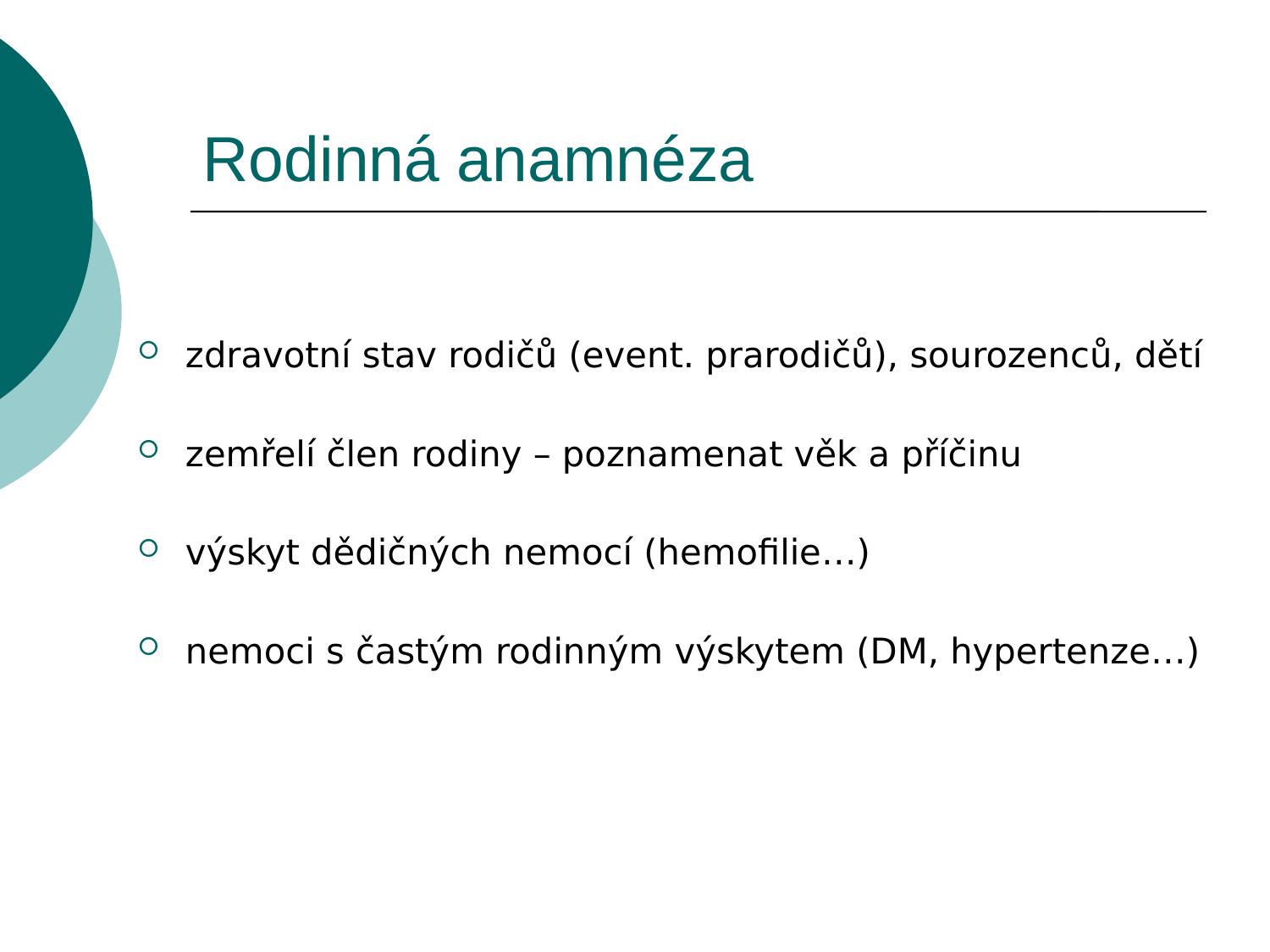

# Rodinná anamnéza
zdravotní stav rodičů (event. prarodičů), sourozenců, dětí

zemřelí člen rodiny – poznamenat věk a příčinu

výskyt dědičných nemocí (hemofilie…)

nemoci s častým rodinným výskytem (DM, hypertenze…)